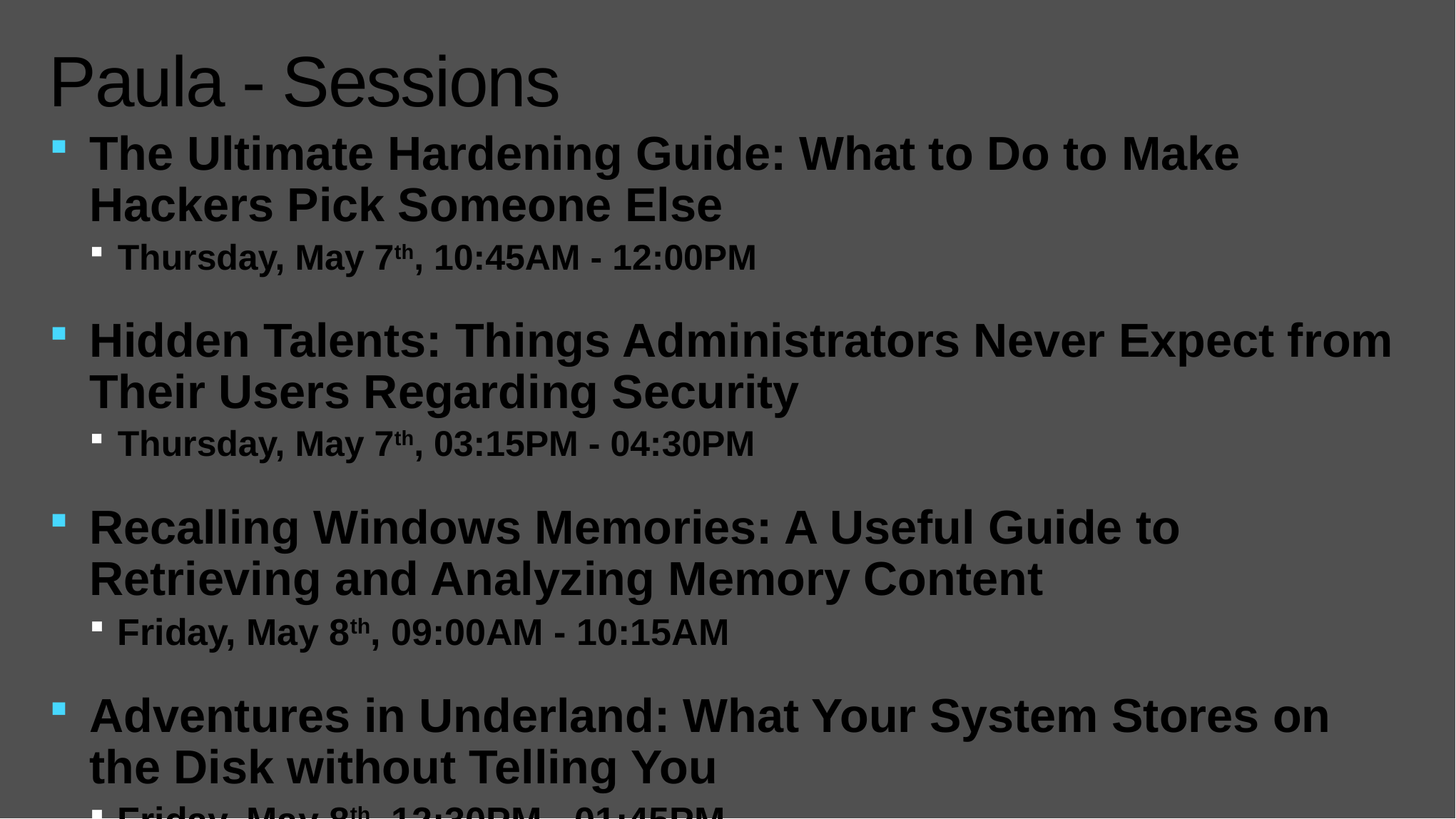

# Paula - Sessions
The Ultimate Hardening Guide: What to Do to Make Hackers Pick Someone Else
Thursday, May 7th, 10:45AM - 12:00PM

Hidden Talents: Things Administrators Never Expect from Their Users Regarding Security
Thursday, May 7th, 03:15PM - 04:30PM

Recalling Windows Memories: A Useful Guide to Retrieving and Analyzing Memory Content
Friday, May 8th, 09:00AM - 10:15AM

Adventures in Underland: What Your System Stores on the Disk without Telling You
Friday, May 8th, 12:30PM - 01:45PM